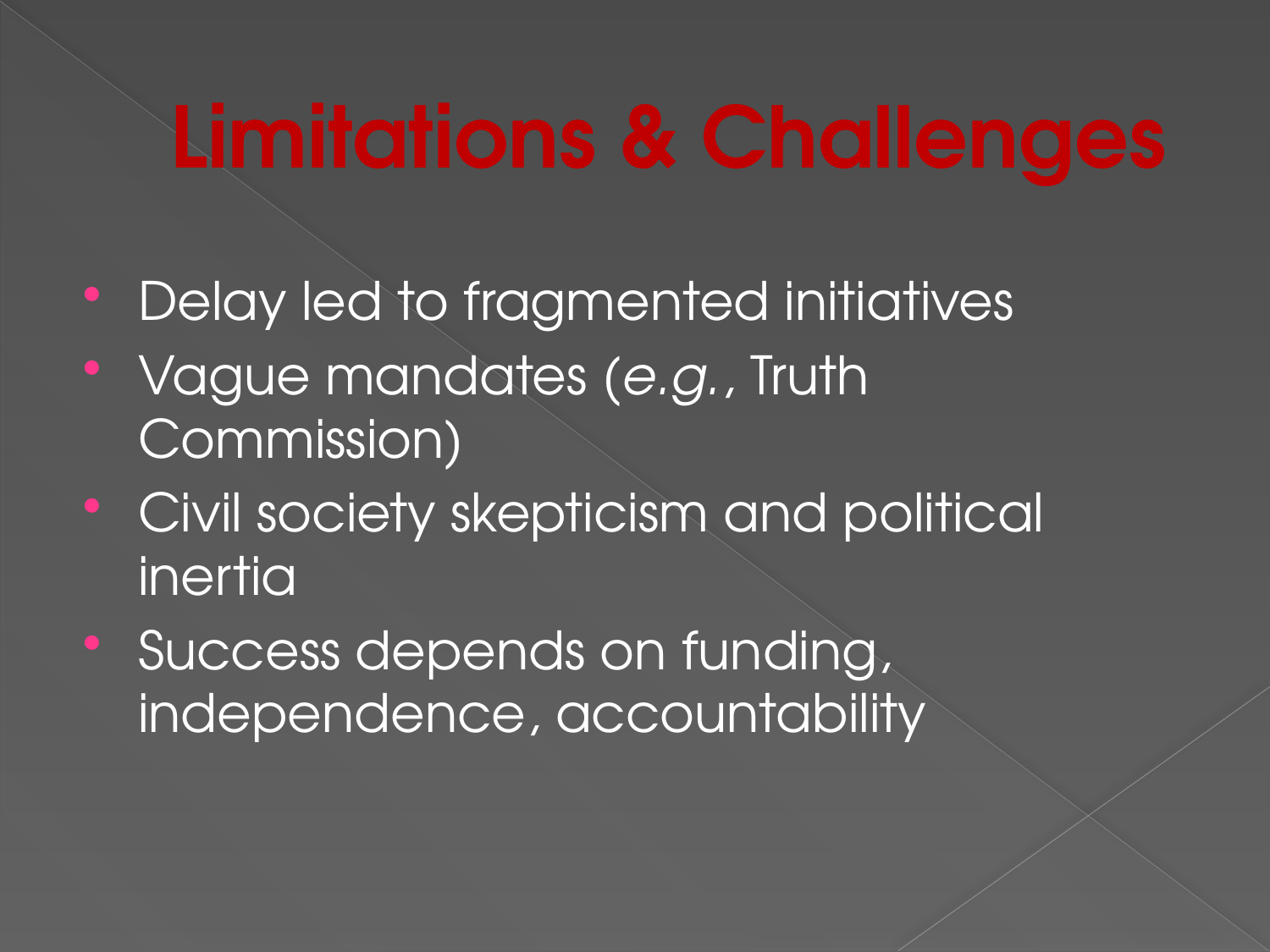

# Limitations & Challenges
Delay led to fragmented initiatives
Vague mandates (e.g., Truth Commission)
Civil society skepticism and political inertia
Success depends on funding, independence, accountability